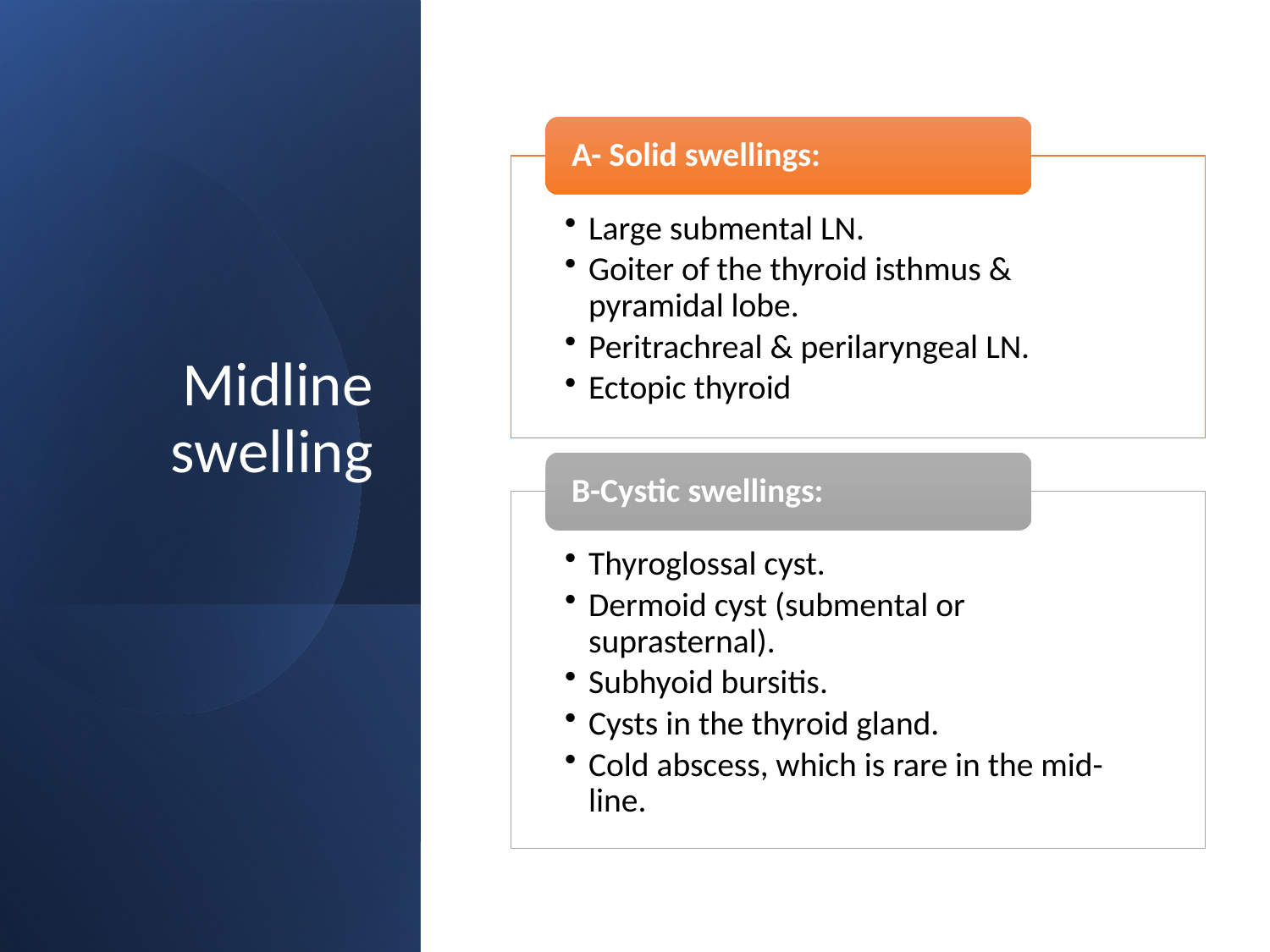

Large submental LN.
Goiter of the thyroid isthmus & pyramidal lobe.
Peritrachreal & perilaryngeal LN.
Ectopic thyroid
A- Solid swellings:
Thyroglossal cyst.
Dermoid cyst (submental or suprasternal).
Subhyoid bursitis.
Cysts in the thyroid gland.
Cold abscess, which is rare in the mid-line.
B-Cystic swellings:

# Midline swelling